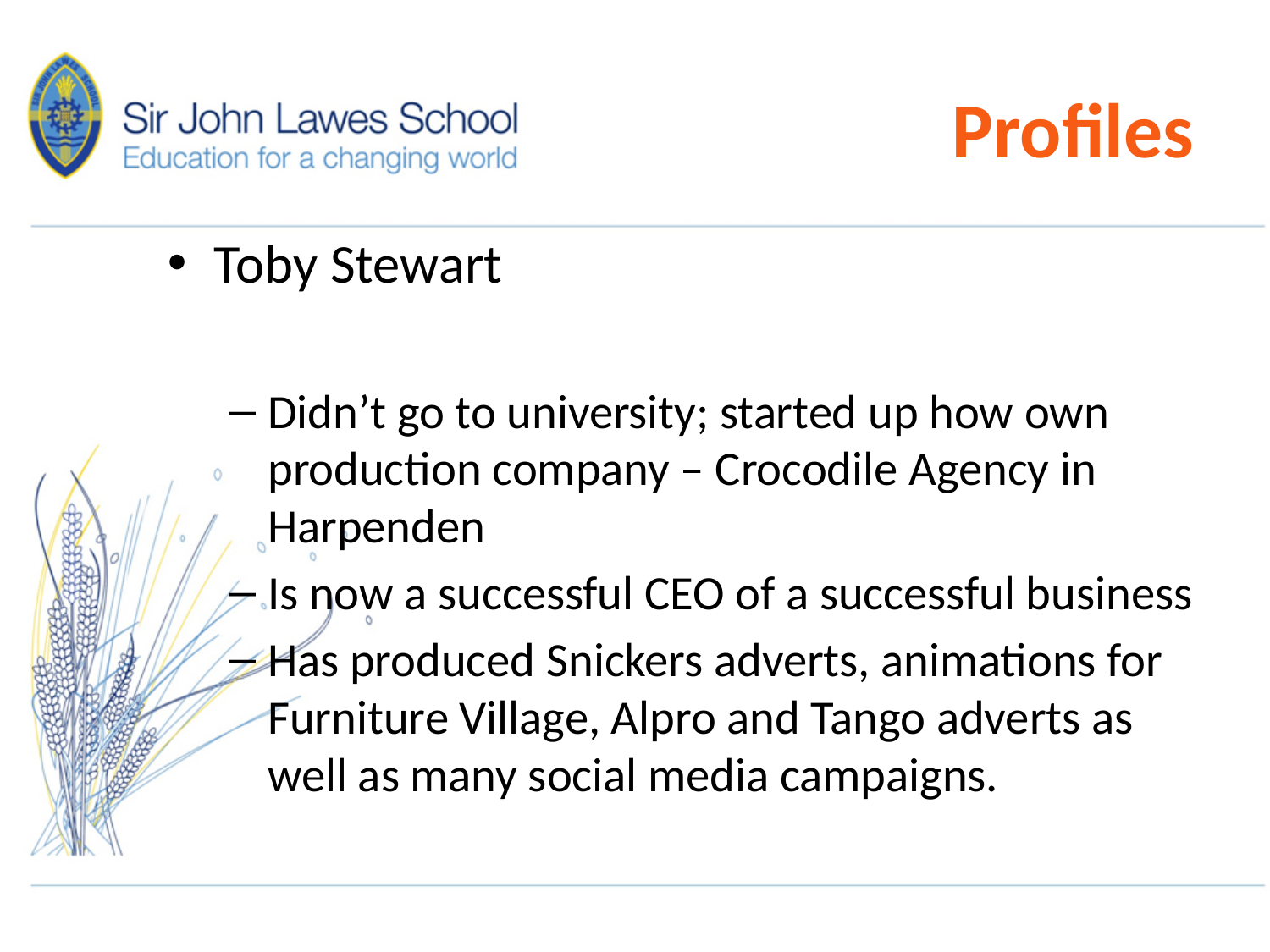

# Profiles
Toby Stewart

Didn’t go to university; started up how own production company – Crocodile Agency in Harpenden
Is now a successful CEO of a successful business
Has produced Snickers adverts, animations for Furniture Village, Alpro and Tango adverts as well as many social media campaigns.